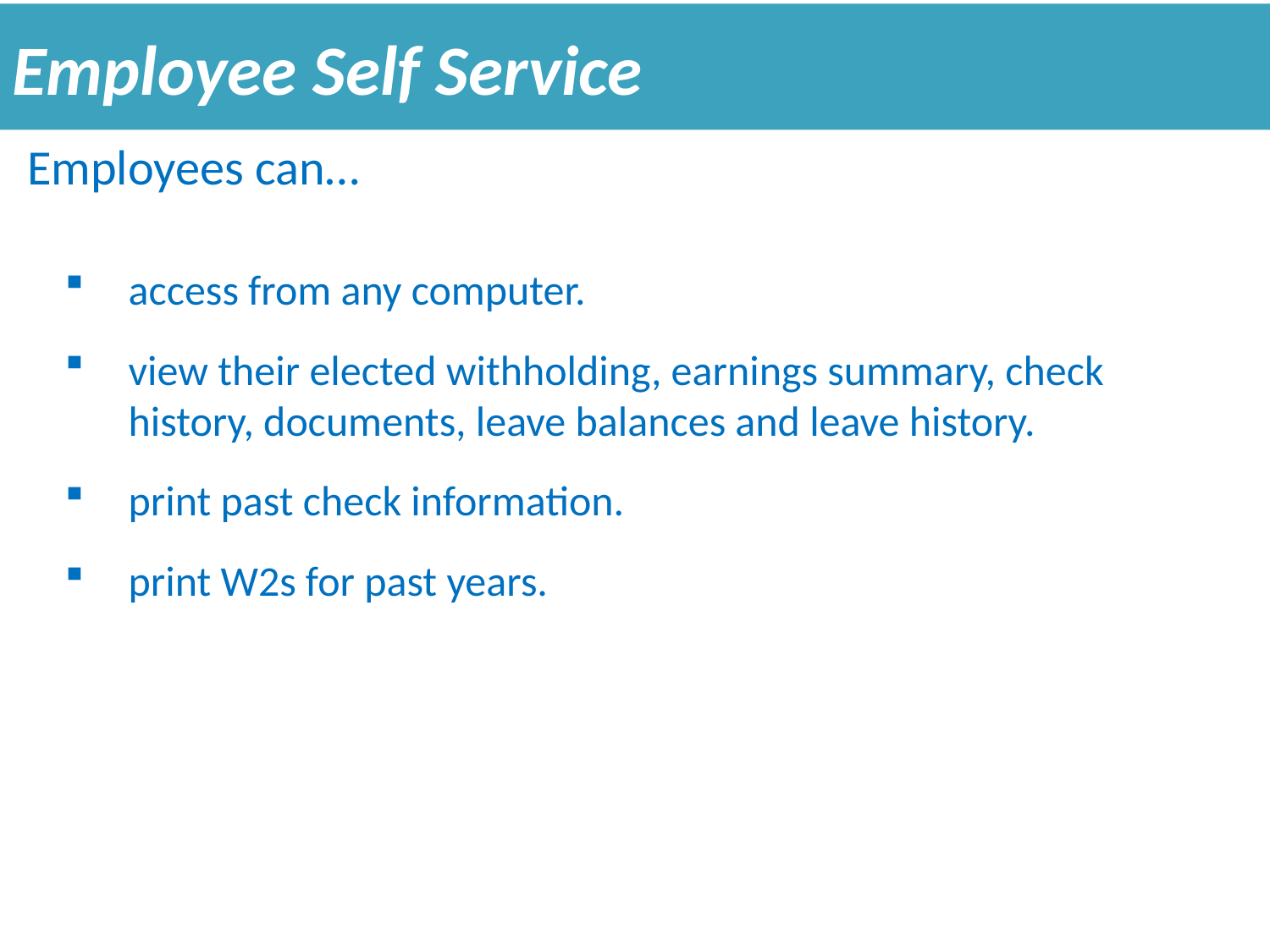

Employee Self Service
Employees can…
access from any computer.

view their elected withholding, earnings summary, check history, documents, leave balances and leave history.

print past check information.

print W2s for past years.